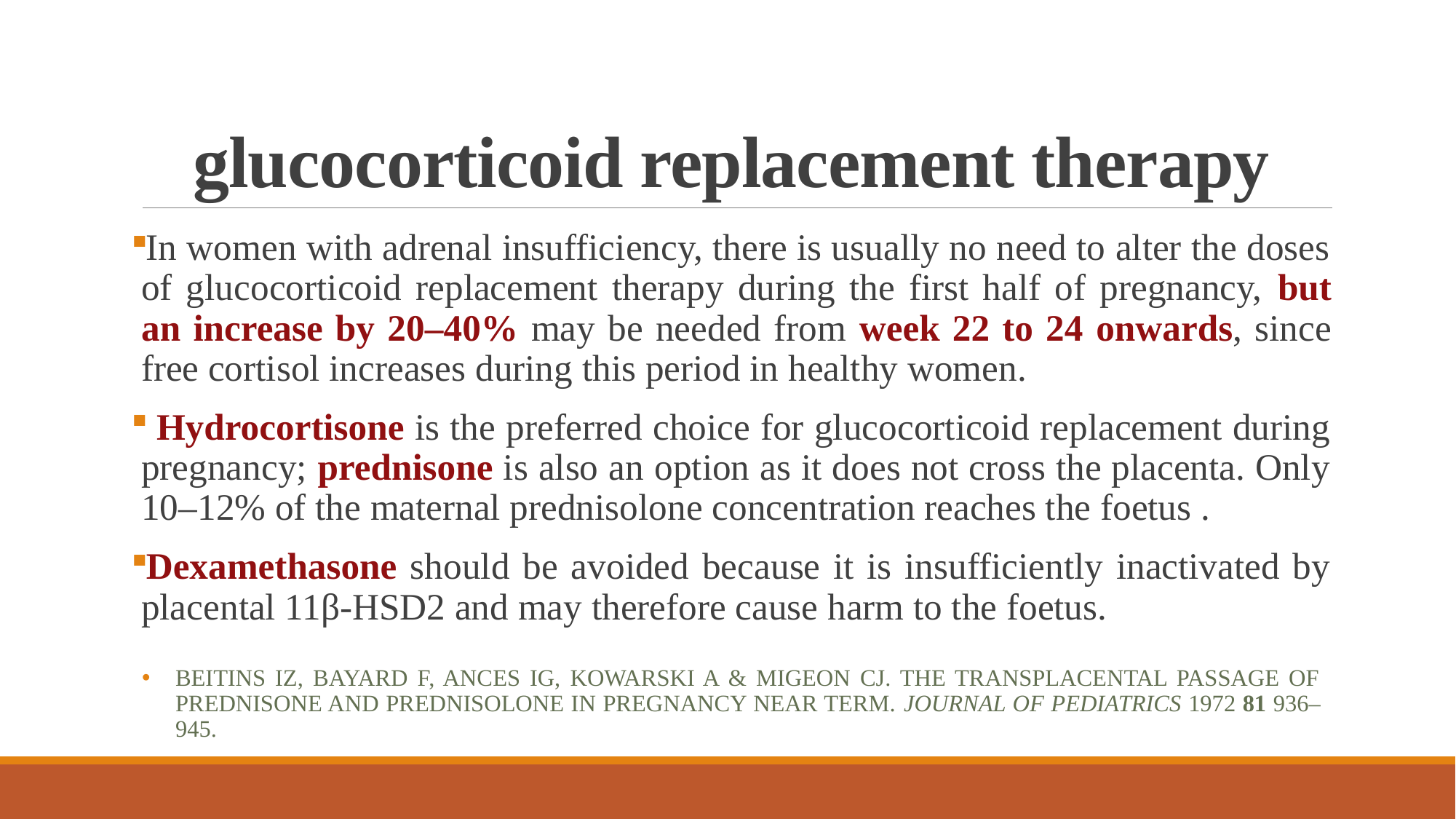

# glucocorticoid replacement therapy
In women with adrenal insufficiency, there is usually no need to alter the doses of glucocorticoid replacement therapy during the first half of pregnancy, but an increase by 20–40% may be needed from week 22 to 24 onwards, since free cortisol increases during this period in healthy women.
 Hydrocortisone is the preferred choice for glucocorticoid replacement during pregnancy; prednisone is also an option as it does not cross the placenta. Only 10–12% of the maternal prednisolone concentration reaches the foetus .
Dexamethasone should be avoided because it is insufficiently inactivated by placental 11β-HSD2 and may therefore cause harm to the foetus.
Beitins IZ, Bayard F, Ances IG, Kowarski A & Migeon CJ. The transplacental passage of prednisone and prednisolone in pregnancy near term. Journal of Pediatrics 1972 81 936–945.